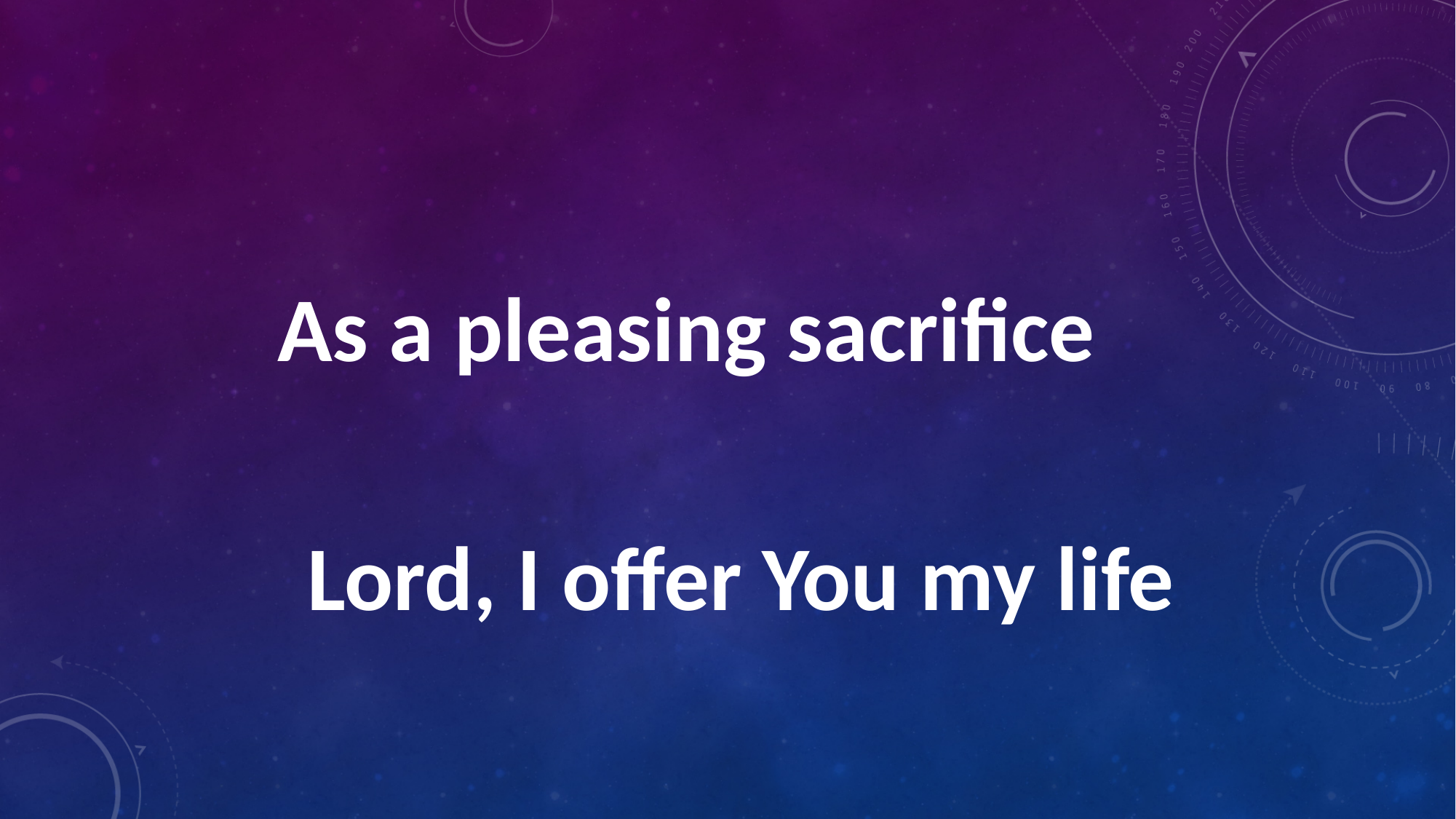

#
As a pleasing sacrifice

	Lord, I offer You my life